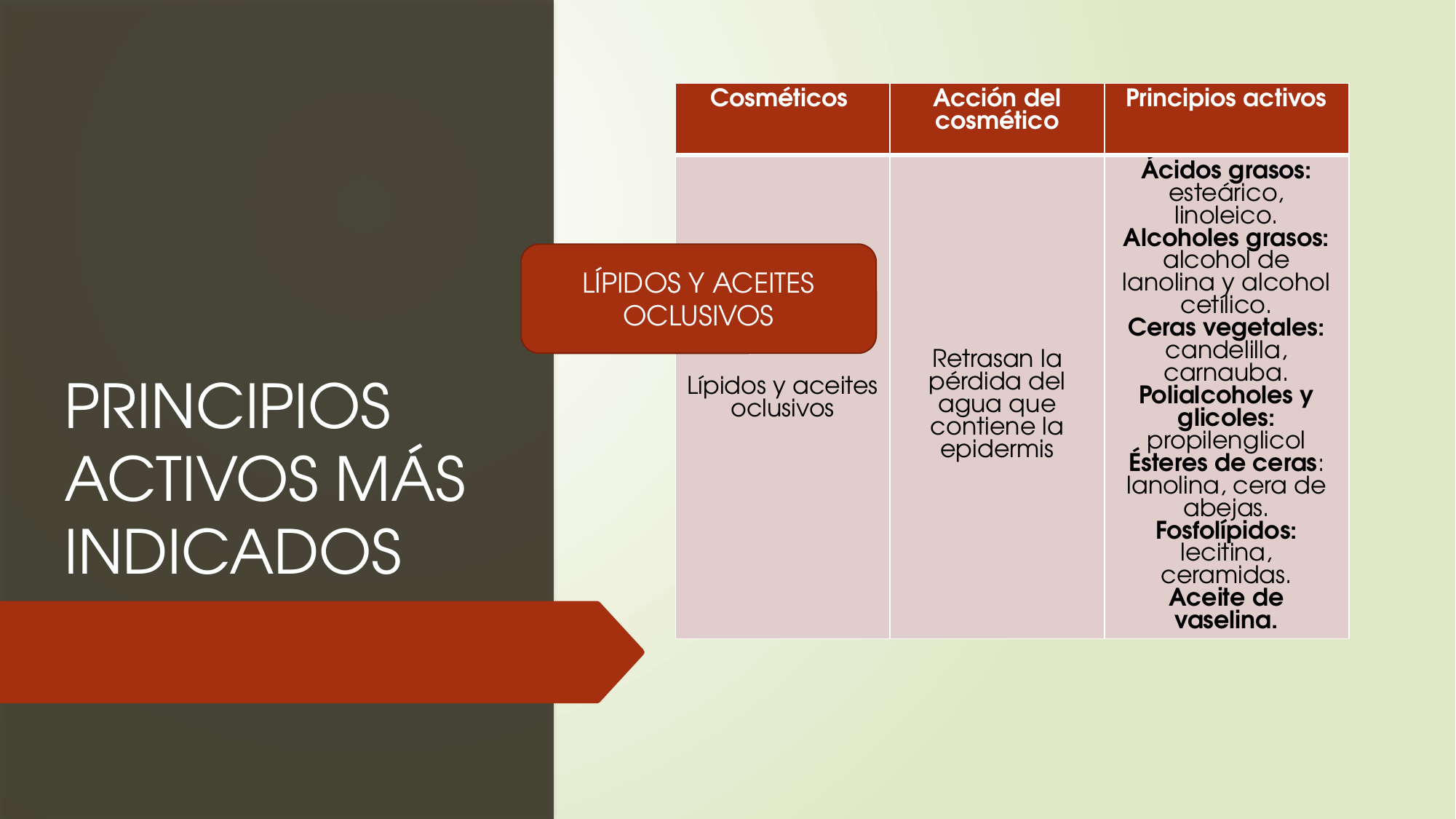

| Cosméticos | Acción del cosmético | Principios activos |
| --- | --- | --- |
| Lípidos y aceites oclusivos | Retrasan la pérdida del agua que contiene la epidermis | Ácidos grasos: esteárico, linoleico. Alcoholes grasos: alcohol de lanolina y alcohol cetílico. Ceras vegetales: candelilla, carnauba. Polialcoholes y glicoles: propilenglicol Ésteres de ceras: lanolina, cera de abejas. Fosfolípidos: lecitina, ceramidas. Aceite de vaselina. |
# PRINCIPIOS ACTIVOS MÁS INDICADOS
LÍPIDOS Y ACEITES OCLUSIVOS